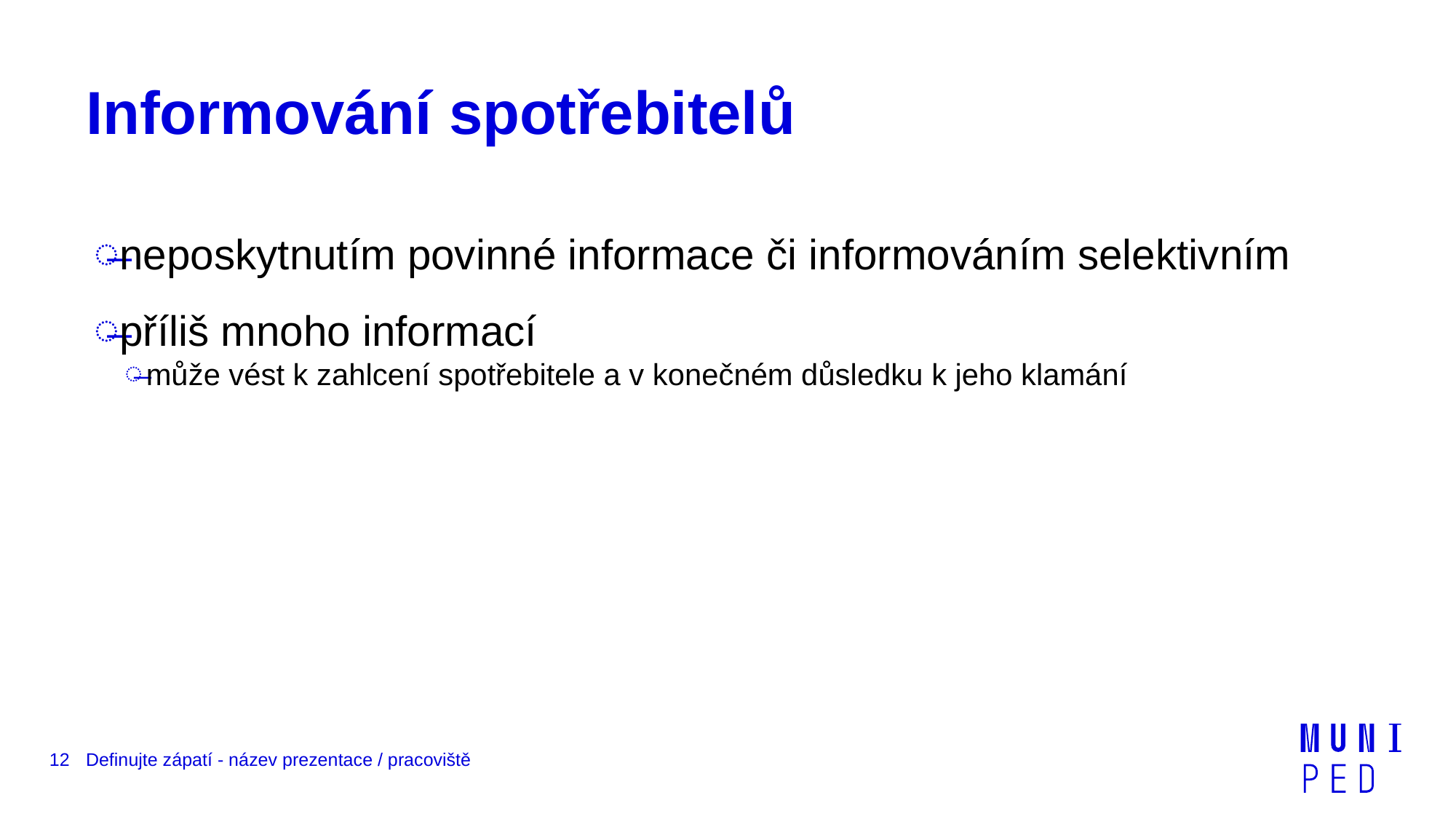

# Informování spotřebitelů
neposkytnutím povinné informace či informováním selektivním
příliš mnoho informací
může vést k zahlcení spotřebitele a v konečném důsledku k jeho klamání

12
Definujte zápatí - název prezentace / pracoviště